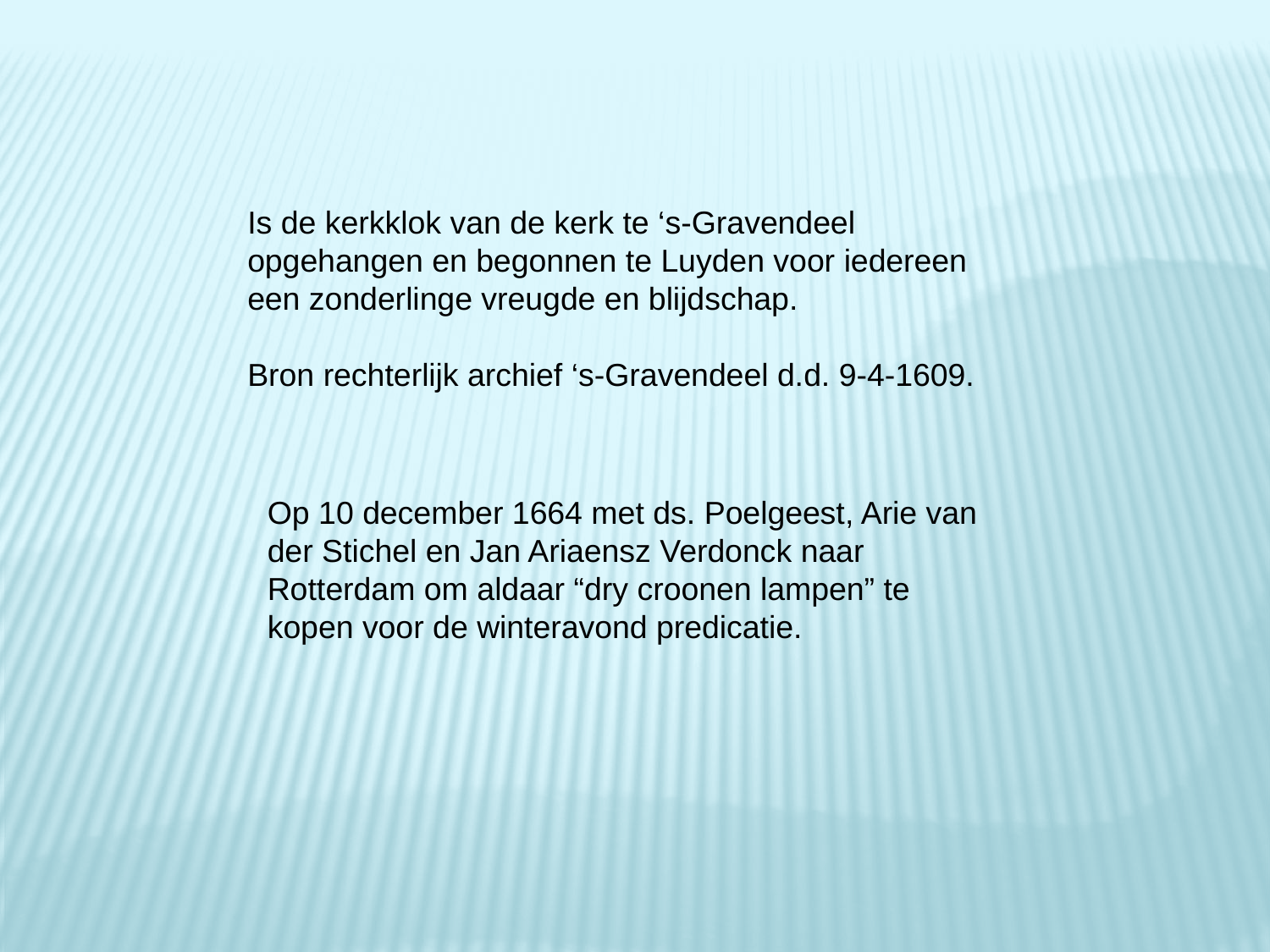

Is de kerkklok van de kerk te ‘s-Gravendeel opgehangen en begonnen te Luyden voor iedereen een zonderlinge vreugde en blijdschap.

Bron rechterlijk archief ‘s-Gravendeel d.d. 9-4-1609.
Op 10 december 1664 met ds. Poelgeest, Arie van der Stichel en Jan Ariaensz Verdonck naar Rotterdam om aldaar “dry croonen lampen” te kopen voor de winteravond predicatie.